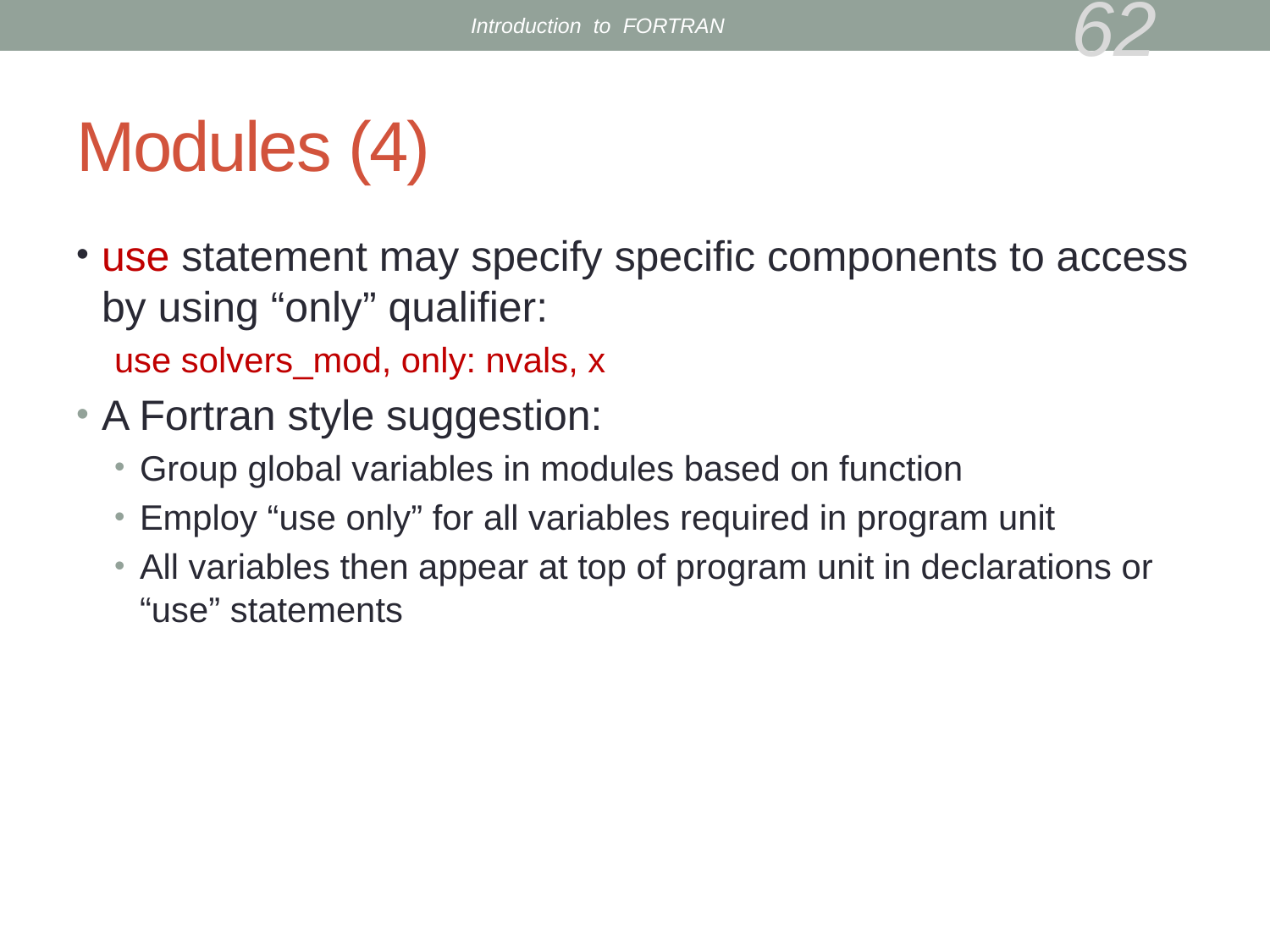

Introduction  to  FORTRAN
62
# Modules (4)
use statement may specify specific components to access by using “only” qualifier:
use solvers_mod, only: nvals, x
A Fortran style suggestion:
Group global variables in modules based on function
Employ “use only” for all variables required in program unit
All variables then appear at top of program unit in declarations or “use” statements